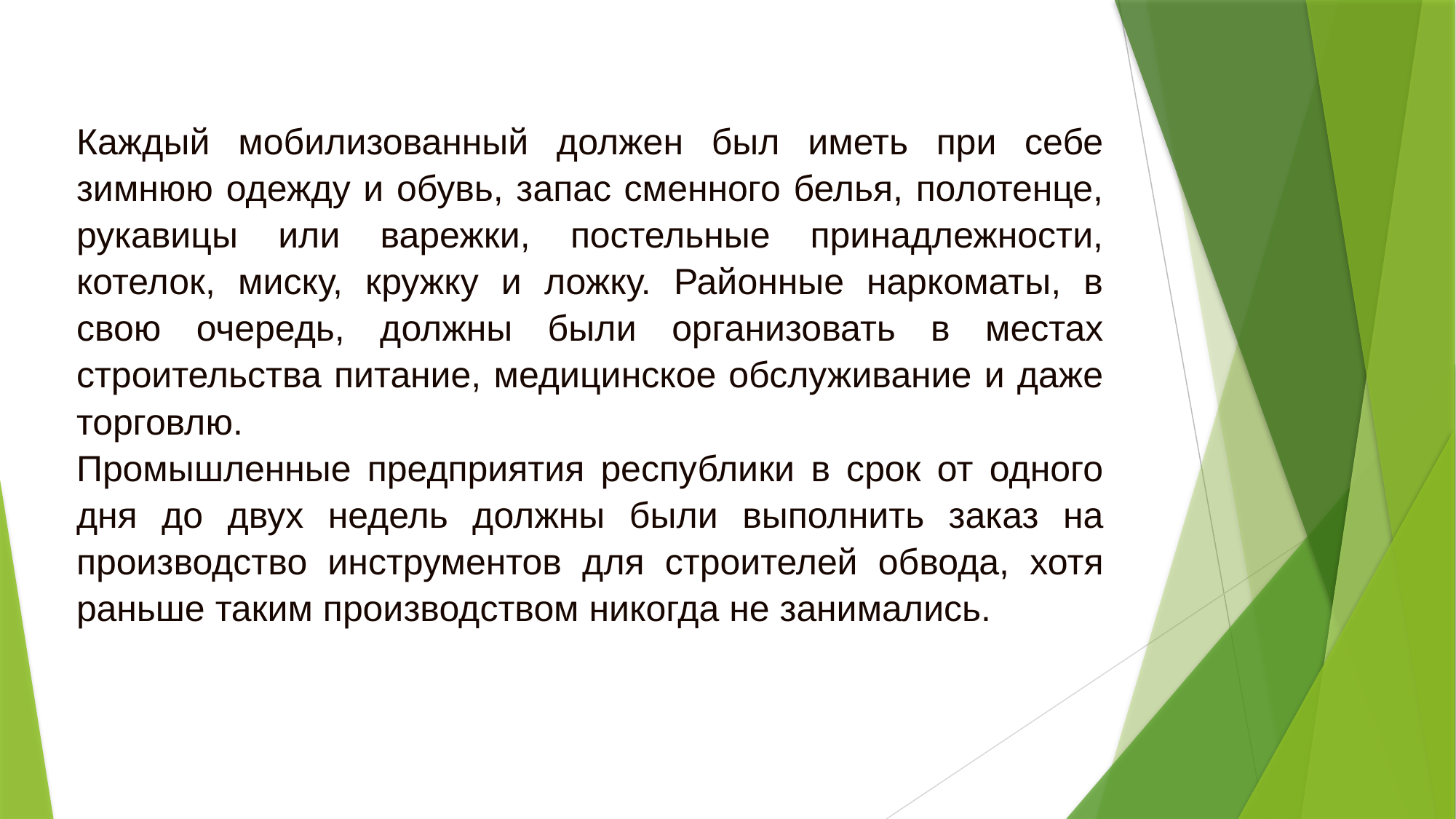

Каждый мобилизованный должен был иметь при себе зимнюю одежду и обувь, запас сменного белья, полотенце, рукавицы или варежки, постельные принадлежности, котелок, миску, кружку и ложку. Районные наркоматы, в свою очередь, должны были организовать в местах строительства питание, медицинское обслуживание и даже торговлю.
Промышленные предприятия республики в срок от одного дня до двух недель должны были выполнить заказ на производство инструментов для строителей обвода, хотя раньше таким производством никогда не занимались.